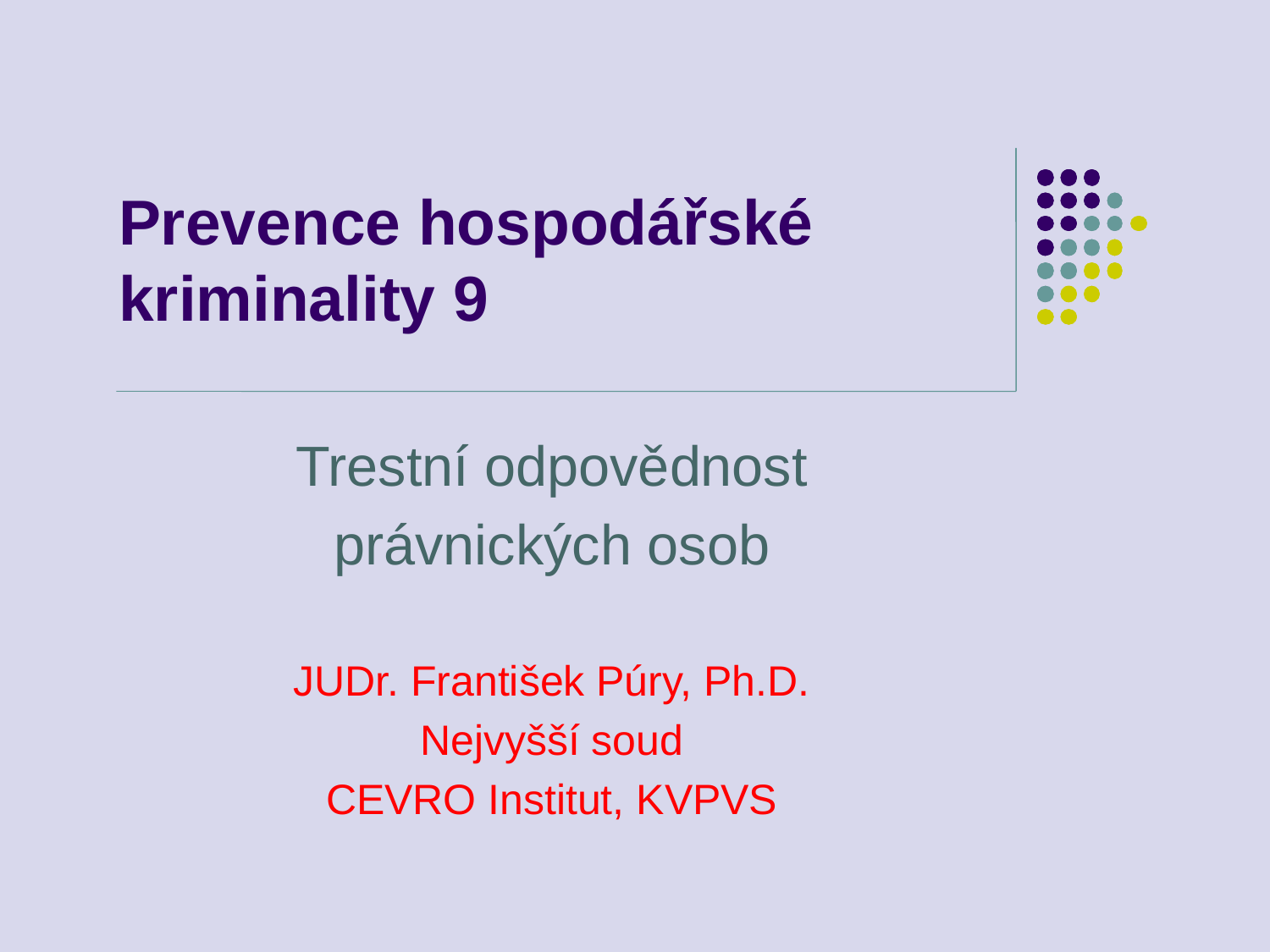

# Prevence hospodářské kriminality 9
Trestní odpovědnost
právnických osob

JUDr. František Púry, Ph.D.
Nejvyšší soud
CEVRO Institut, KVPVS